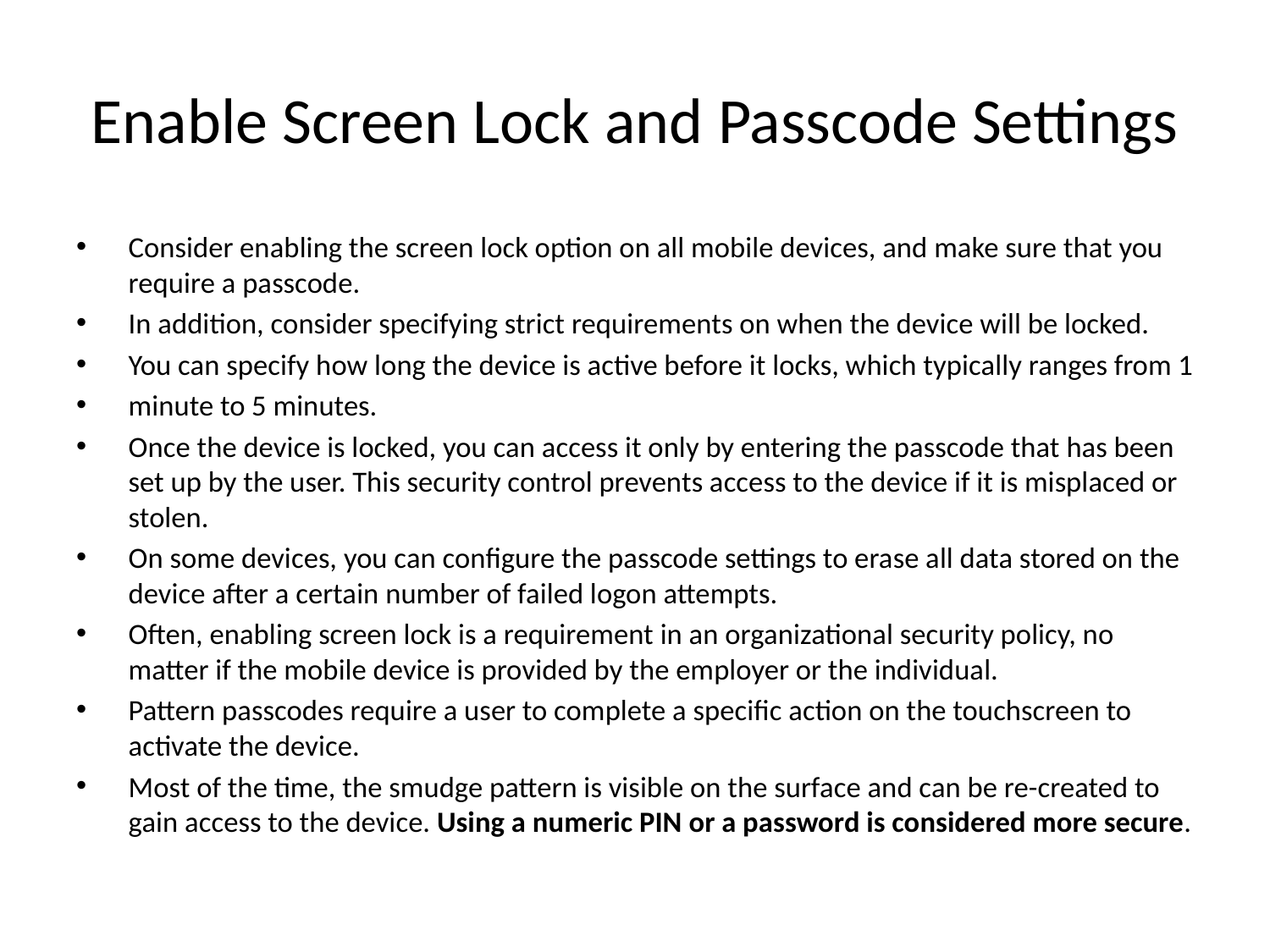

# Enable Screen Lock and Passcode Settings
Consider enabling the screen lock option on all mobile devices, and make sure that you require a passcode.
In addition, consider specifying strict requirements on when the device will be locked.
You can specify how long the device is active before it locks, which typically ranges from 1
minute to 5 minutes.
Once the device is locked, you can access it only by entering the passcode that has been set up by the user. This security control prevents access to the device if it is misplaced or stolen.
On some devices, you can configure the passcode settings to erase all data stored on the device after a certain number of failed logon attempts.
Often, enabling screen lock is a requirement in an organizational security policy, no matter if the mobile device is provided by the employer or the individual.
Pattern passcodes require a user to complete a specific action on the touchscreen to activate the device.
Most of the time, the smudge pattern is visible on the surface and can be re-created to gain access to the device. Using a numeric PIN or a password is considered more secure.